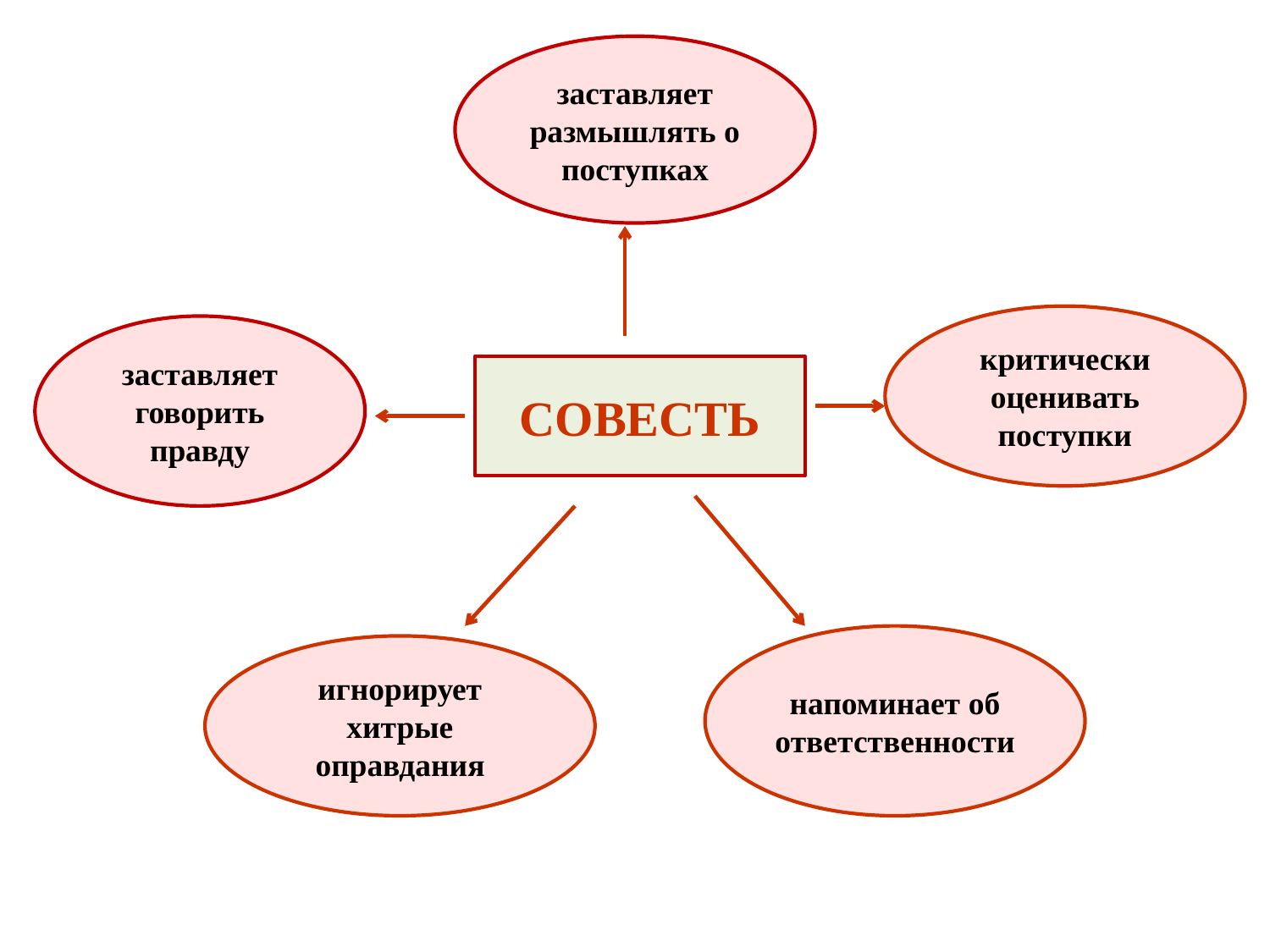

заставляет размышлять о поступках
#
критически оценивать поступки
заставляет говорить правду

СОВЕСТЬ
напоминает об ответственности
игнорирует хитрые оправдания